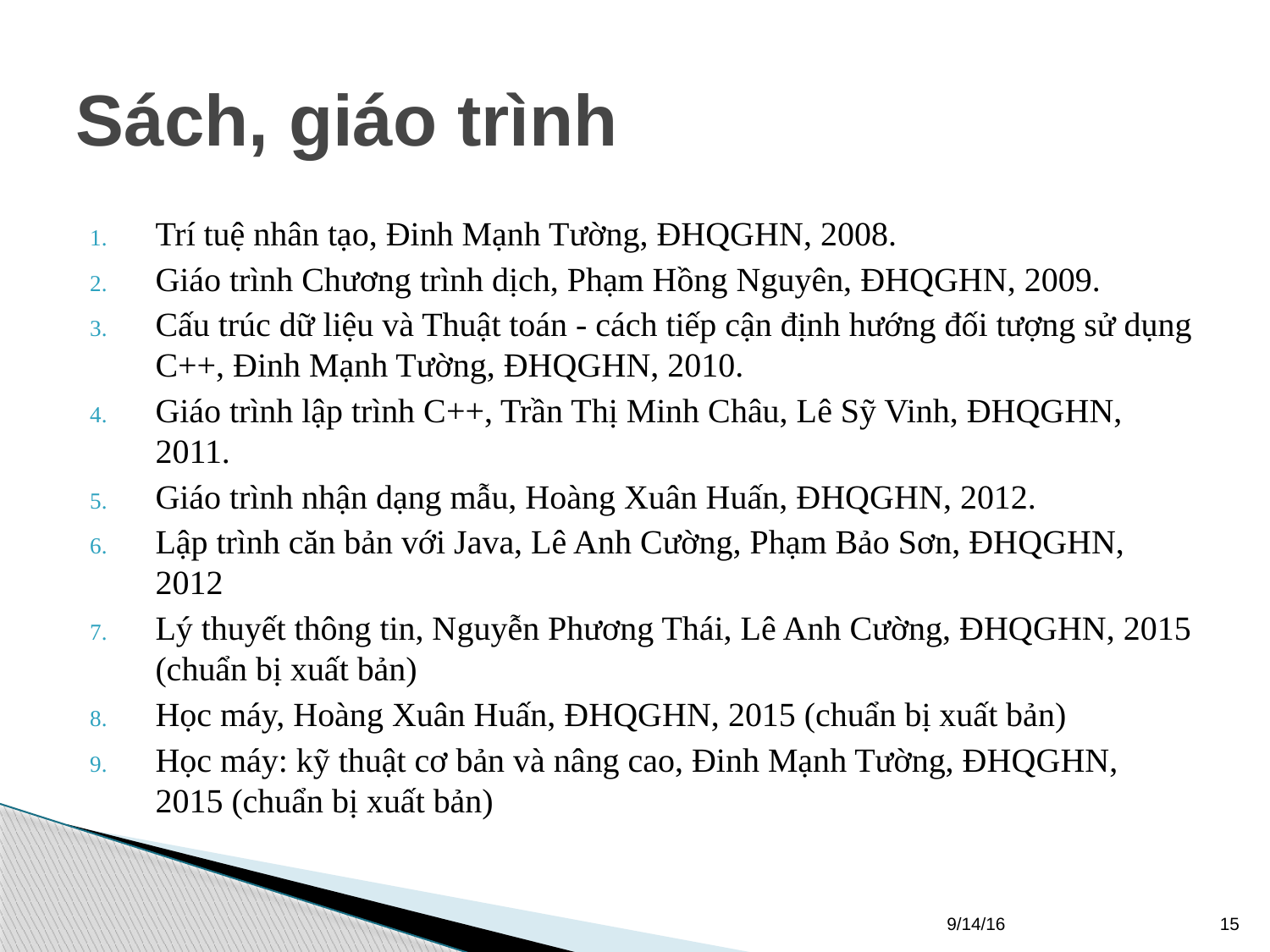

# Sách, giáo trình
Trí tuệ nhân tạo, Đinh Mạnh Tường, ĐHQGHN, 2008.
Giáo trình Chương trình dịch, Phạm Hồng Nguyên, ĐHQGHN, 2009.
Cấu trúc dữ liệu và Thuật toán - cách tiếp cận định hướng đối tượng sử dụng C++, Đinh Mạnh Tường, ĐHQGHN, 2010.
Giáo trình lập trình C++, Trần Thị Minh Châu, Lê Sỹ Vinh, ĐHQGHN, 2011.
Giáo trình nhận dạng mẫu, Hoàng Xuân Huấn, ĐHQGHN, 2012.
Lập trình căn bản với Java, Lê Anh Cường, Phạm Bảo Sơn, ĐHQGHN, 2012
Lý thuyết thông tin, Nguyễn Phương Thái, Lê Anh Cường, ĐHQGHN, 2015 (chuẩn bị xuất bản)
Học máy, Hoàng Xuân Huấn, ĐHQGHN, 2015 (chuẩn bị xuất bản)
Học máy: kỹ thuật cơ bản và nâng cao, Đinh Mạnh Tường, ĐHQGHN, 2015 (chuẩn bị xuất bản)
9/14/16
15